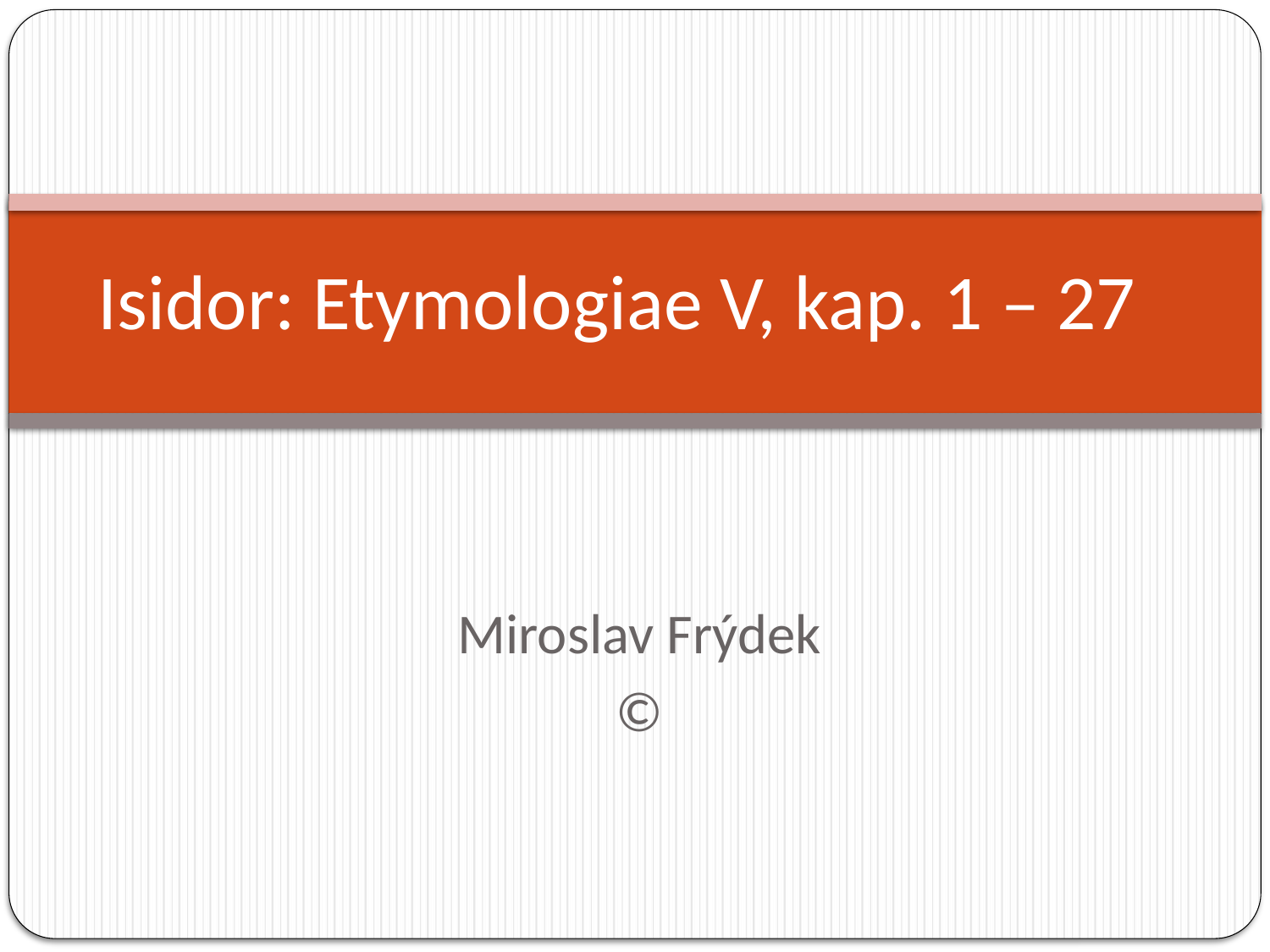

# Isidor: Etymologiae V, kap. 1 – 27

Miroslav Frýdek
©